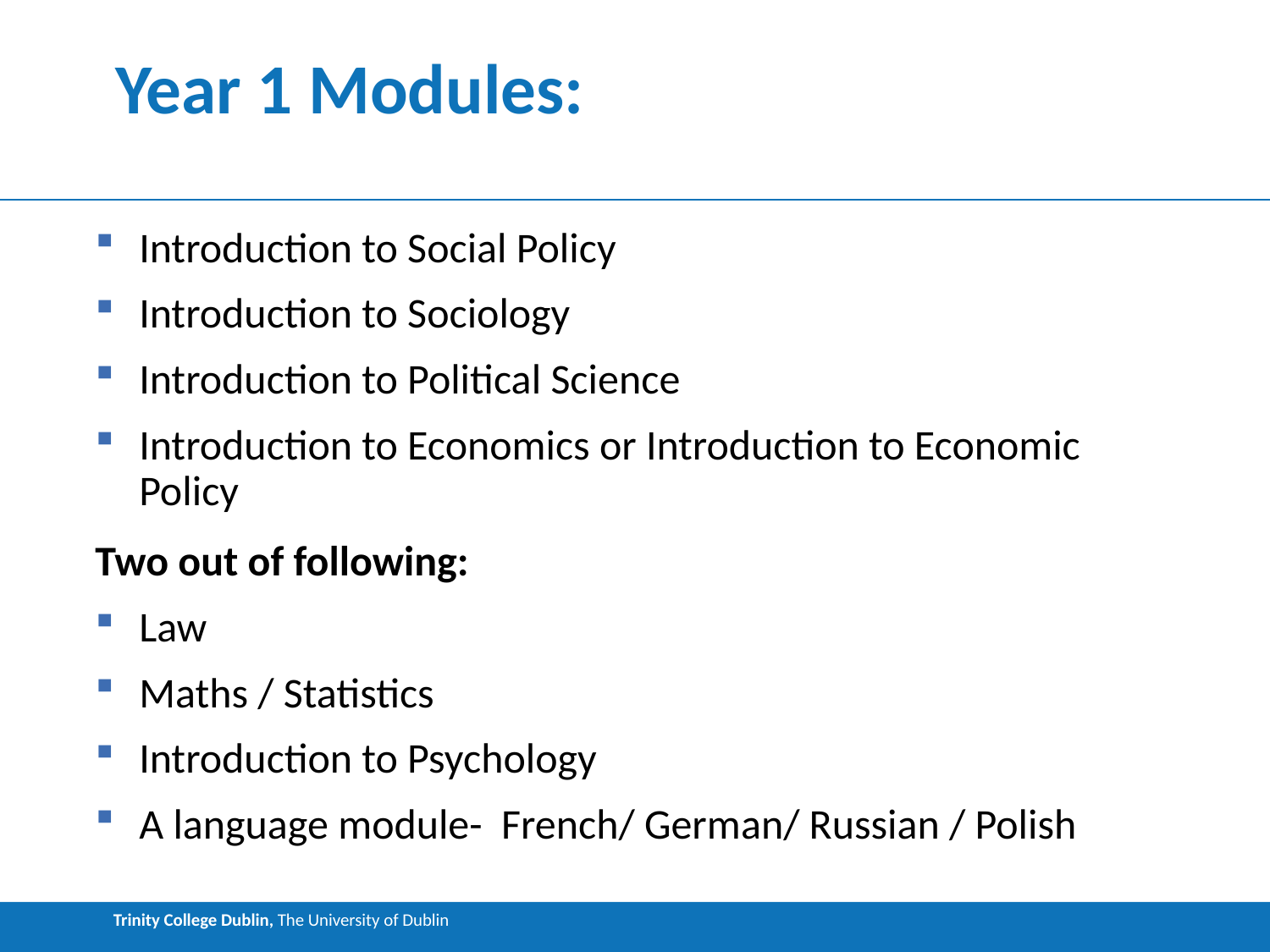

# Year 1 Modules:

Introduction to Social Policy
Introduction to Sociology
Introduction to Political Science
Introduction to Economics or Introduction to Economic Policy
Two out of following:
Law
Maths / Statistics
Introduction to Psychology
A language module-  French/ German/ Russian / Polish